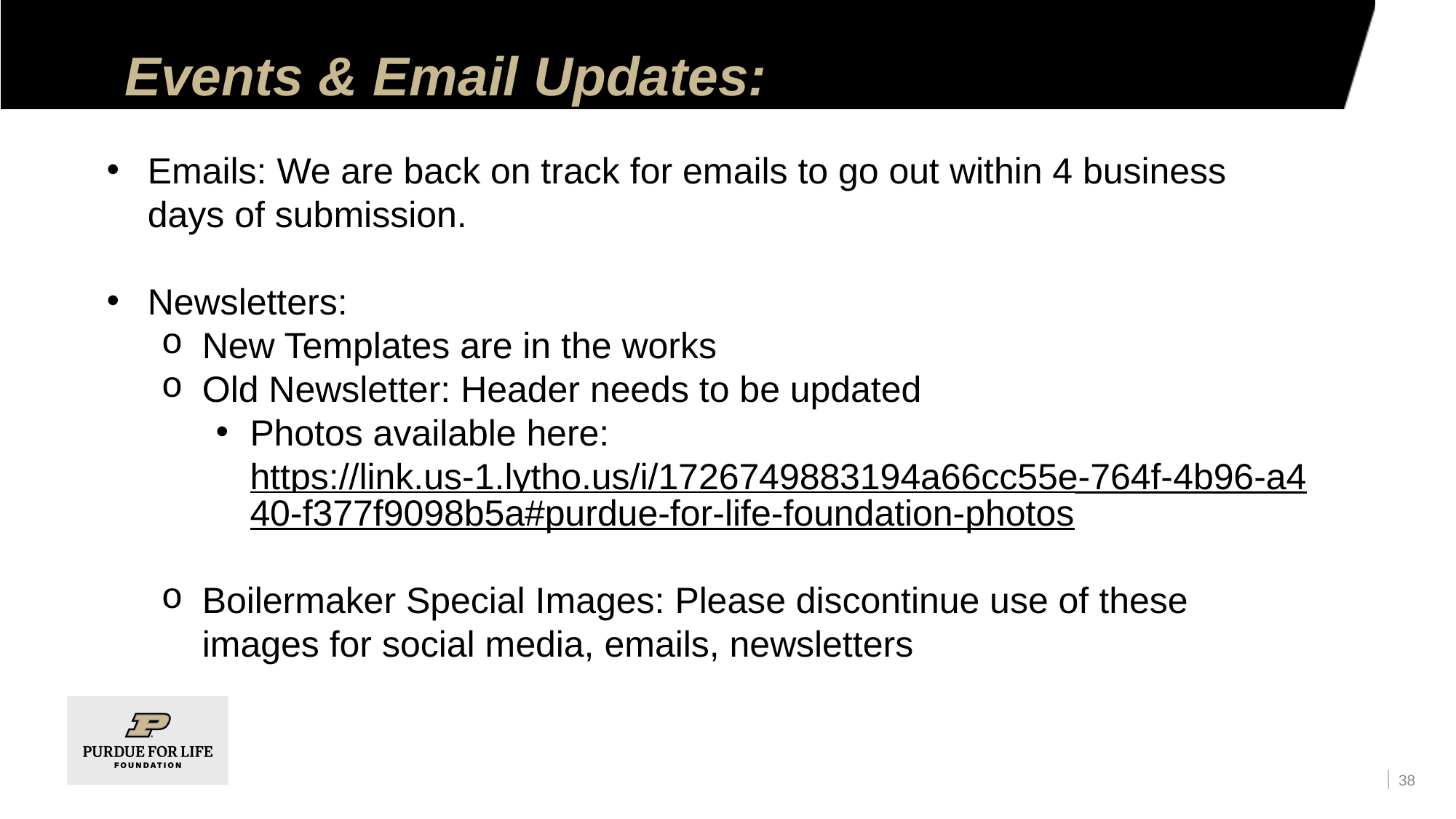

# Events & Email Updates:
Emails: We are back on track for emails to go out within 4 business days of submission.

Newsletters:
New Templates are in the works
Old Newsletter: Header needs to be updated
Photos available here: https://link.us-1.lytho.us/i/1726749883194a66cc55e-764f-4b96-a440-f377f9098b5a#purdue-for-life-foundation-photos
Boilermaker Special Images: Please discontinue use of these images for social media, emails, newsletters